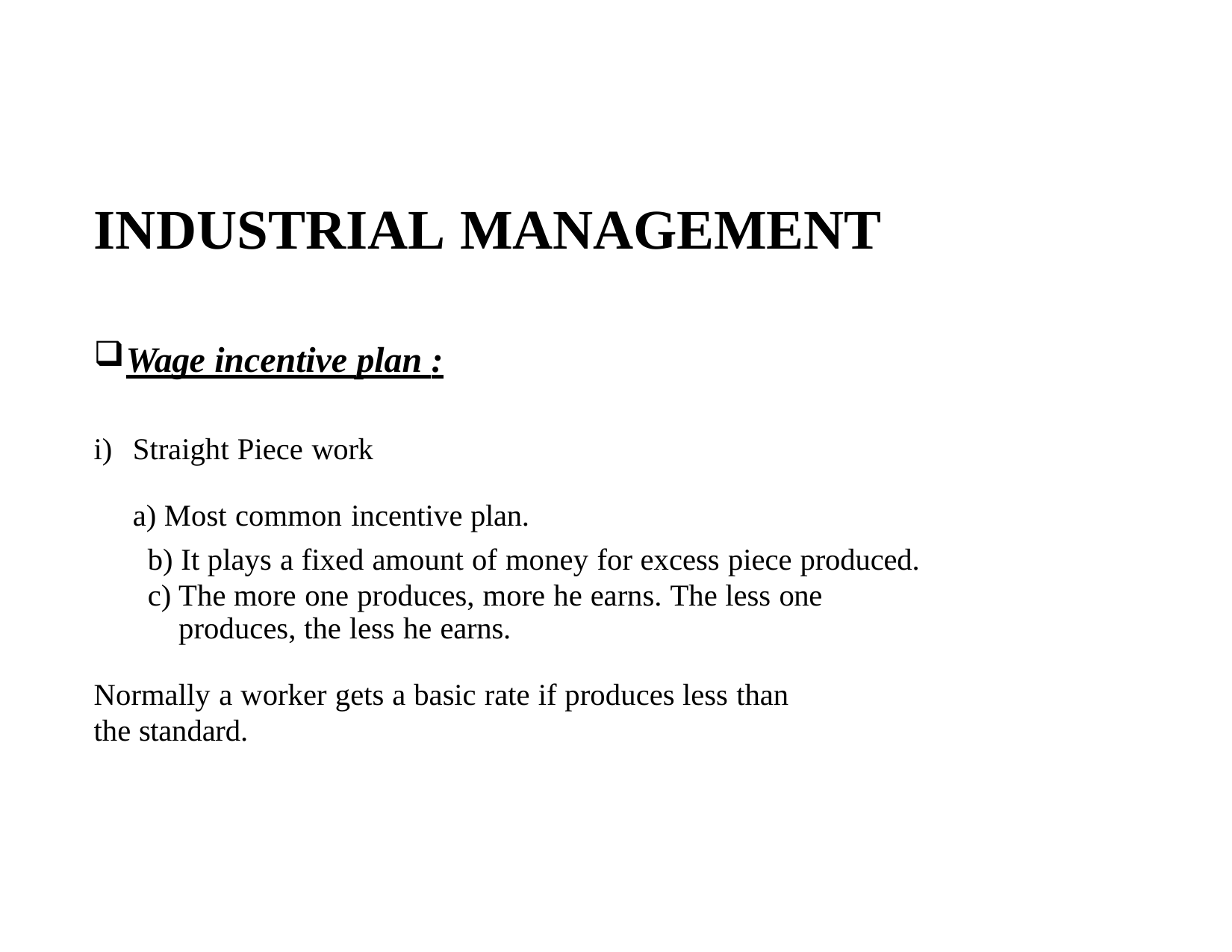

# INDUSTRIAL MANAGEMENT
Wage incentive plan :

Straight Piece work
Most common incentive plan.
It plays a fixed amount of money for excess piece produced.
The more one produces, more he earns. The less one produces, the less he earns.
Normally a worker gets a basic rate if produces less than the standard.